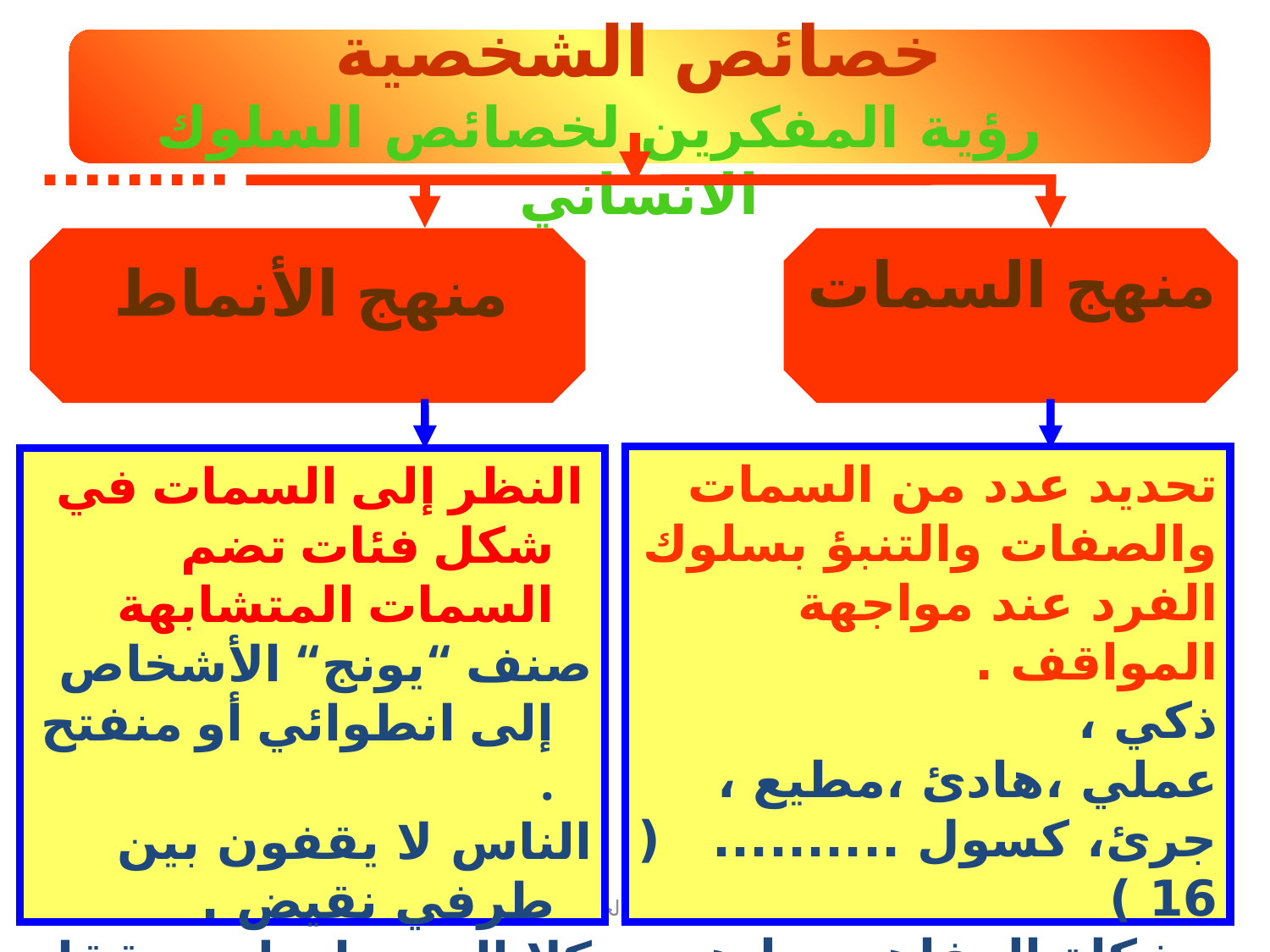

خصائص الشخصية
    رؤية المفكرين لخصائص السلوك الانساني

منهج السمات

منهج الأنماط

تحديد عدد من السمات والصفات والتنبؤ بسلوك الفرد عند مواجهة المواقف .
ذكي ، عملي ،هادئ ،مطيع ، جرئ، كسول ..........   ( 16 )
مشكلة المفاهيم ما هو الذكي ؟ ما هو العملي ؟

 النظر إلى السمات في شكل فئات تضم السمات المتشابهة
صنف “يونج“ الأشخاص إلى انطوائي أو منفتح .
الناس لا يقفون بين طرفي نقيض .
كلا المنهجان لم يحققا نجاحاً في التنبؤ بالسلوك نظراً لإهمال دراسة الموقف.
38
أ .بدرية الجهني